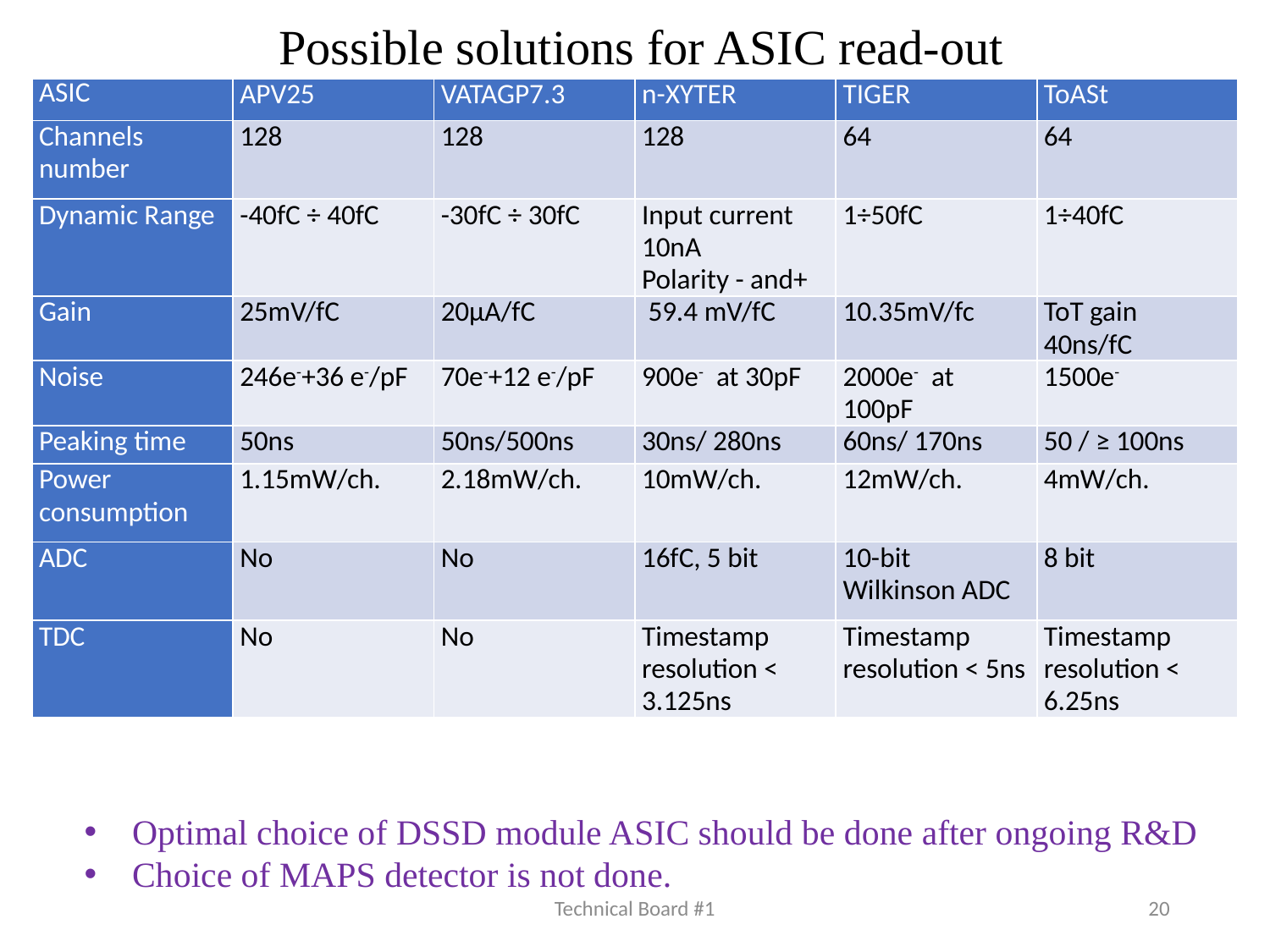

# Possible solutions for ASIC read-out
| ASIC | APV25 | VATAGP7.3 | n-XYTER | TIGER | ToASt |
| --- | --- | --- | --- | --- | --- |
| Channels number | 128 | 128 | 128 | 64 | 64 |
| Dynamic Range | -40fC ÷ 40fC | -30fC ÷ 30fC | Input current 10nA Polarity - and+ | 1÷50fC | 1÷40fC |
| Gain | 25mV/fC | 20µA/fC | 59.4 mV/fC | 10.35mV/fc | ToT gain 40ns/fC |
| Noise | 246e-+36 e-/pF | 70e-+12 e-/pF | 900e- at 30pF | 2000e- at 100pF | 1500e- |
| Peaking time | 50ns | 50ns/500ns | 30ns/ 280ns | 60ns/ 170ns | 50 / ≥ 100ns |
| Power consumption | 1.15mW/ch. | 2.18mW/ch. | 10mW/ch. | 12mW/ch. | 4mW/ch. |
| ADC | No | No | 16fC, 5 bit | 10-bit Wilkinson ADC | 8 bit |
| TDC | No | No | Timestamp resolution < 3.125ns | Timestamp resolution < 5ns | Timestamp resolution < 6.25ns |
Optimal choice of DSSD module ASIC should be done after ongoing R&D
Choice of MAPS detector is not done.
Technical Board #1
20